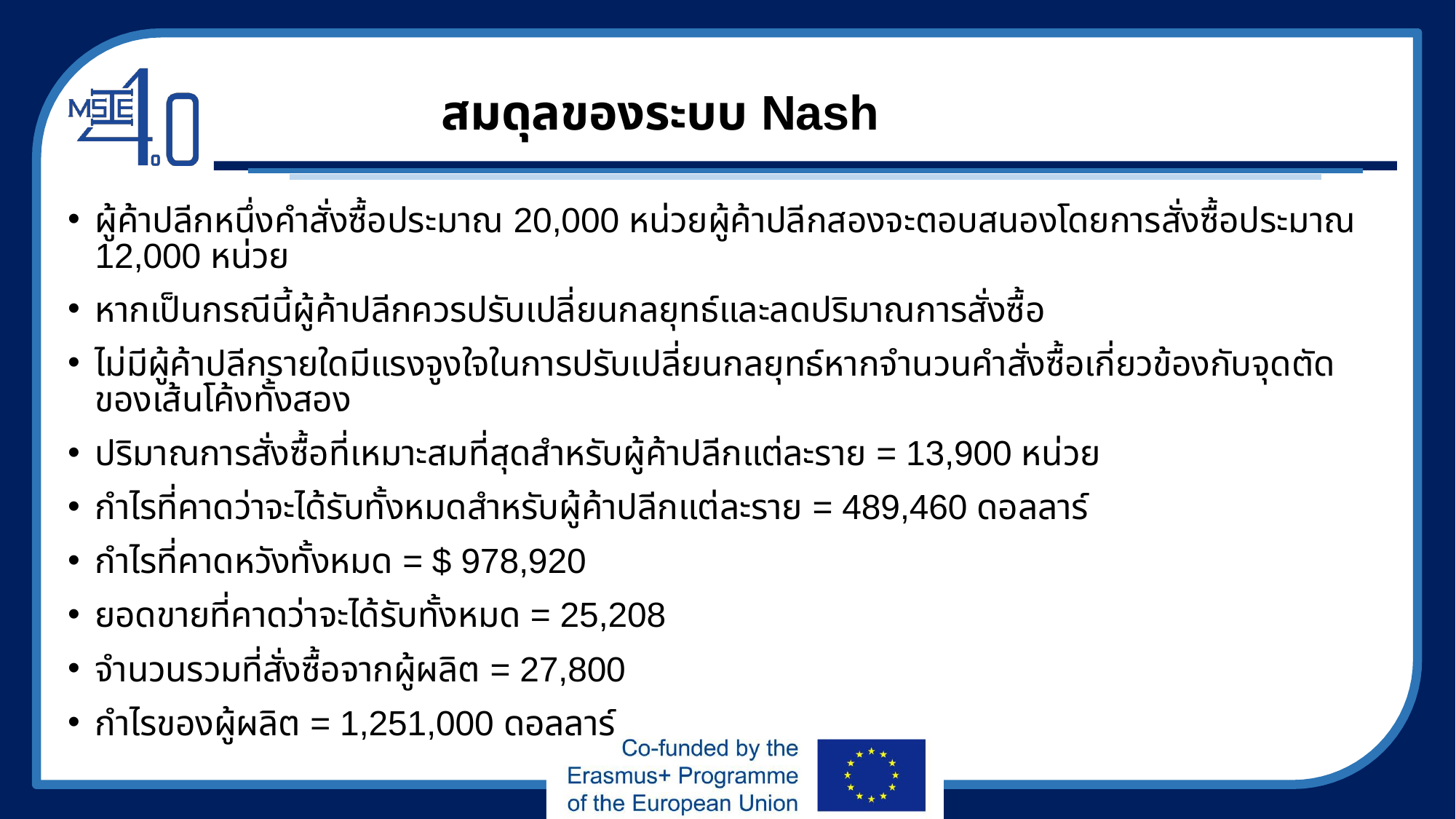

# สมดุลของระบบ Nash

ผู้ค้าปลีกหนึ่งคำสั่งซื้อประมาณ 20,000 หน่วยผู้ค้าปลีกสองจะตอบสนองโดยการสั่งซื้อประมาณ 12,000 หน่วย
หากเป็นกรณีนี้ผู้ค้าปลีกควรปรับเปลี่ยนกลยุทธ์และลดปริมาณการสั่งซื้อ
ไม่มีผู้ค้าปลีกรายใดมีแรงจูงใจในการปรับเปลี่ยนกลยุทธ์หากจำนวนคำสั่งซื้อเกี่ยวข้องกับจุดตัดของเส้นโค้งทั้งสอง
ปริมาณการสั่งซื้อที่เหมาะสมที่สุดสำหรับผู้ค้าปลีกแต่ละราย = 13,900 หน่วย
กำไรที่คาดว่าจะได้รับทั้งหมดสำหรับผู้ค้าปลีกแต่ละราย = 489,460 ดอลลาร์
กำไรที่คาดหวังทั้งหมด = $ 978,920
ยอดขายที่คาดว่าจะได้รับทั้งหมด = 25,208
จำนวนรวมที่สั่งซื้อจากผู้ผลิต = 27,800
กำไรของผู้ผลิต = 1,251,000 ดอลลาร์